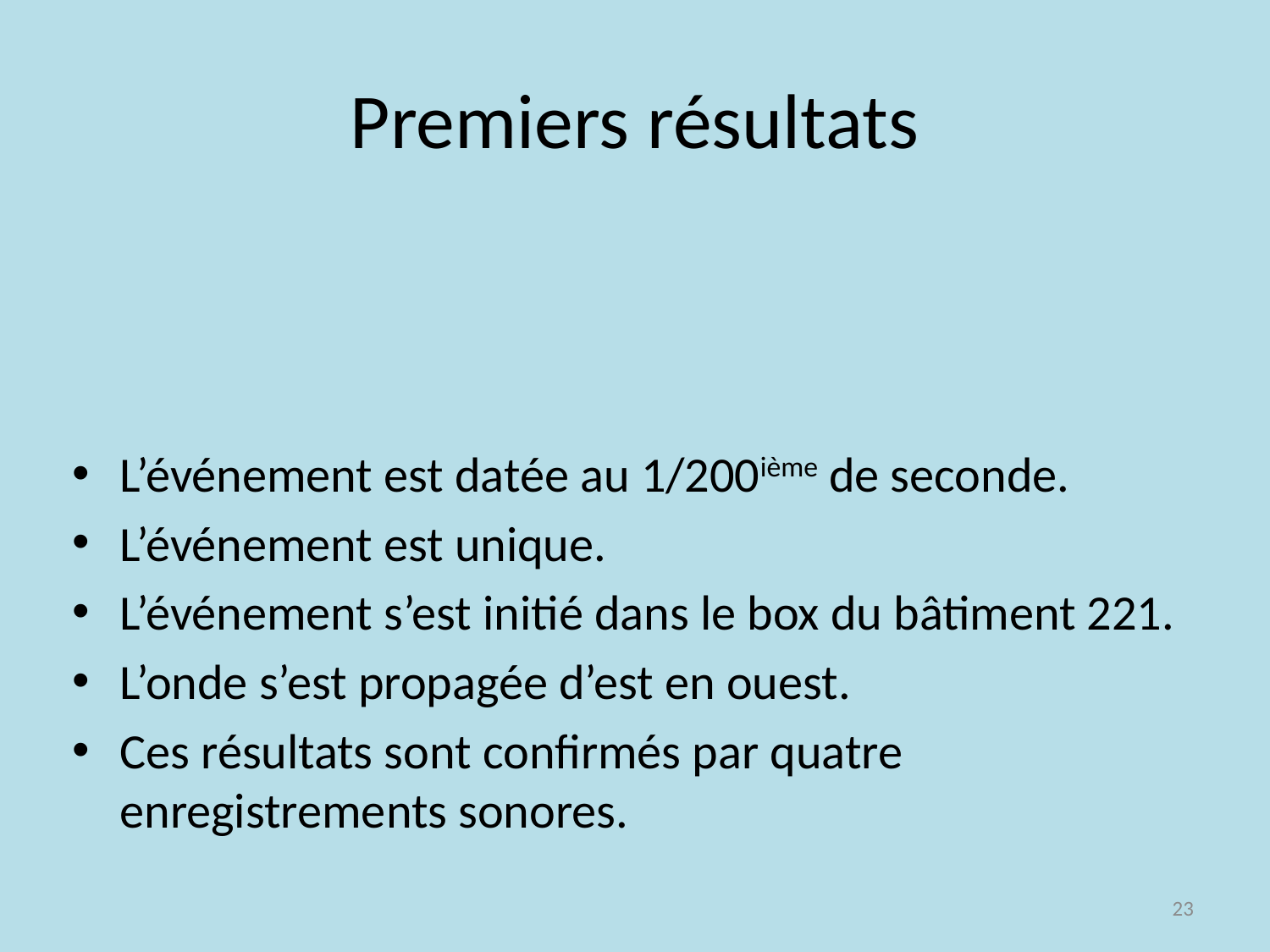

# Premiers résultats
L’événement est datée au 1/200ième de seconde.
L’événement est unique.
L’événement s’est initié dans le box du bâtiment 221.
L’onde s’est propagée d’est en ouest.
Ces résultats sont confirmés par quatre enregistrements sonores.

23